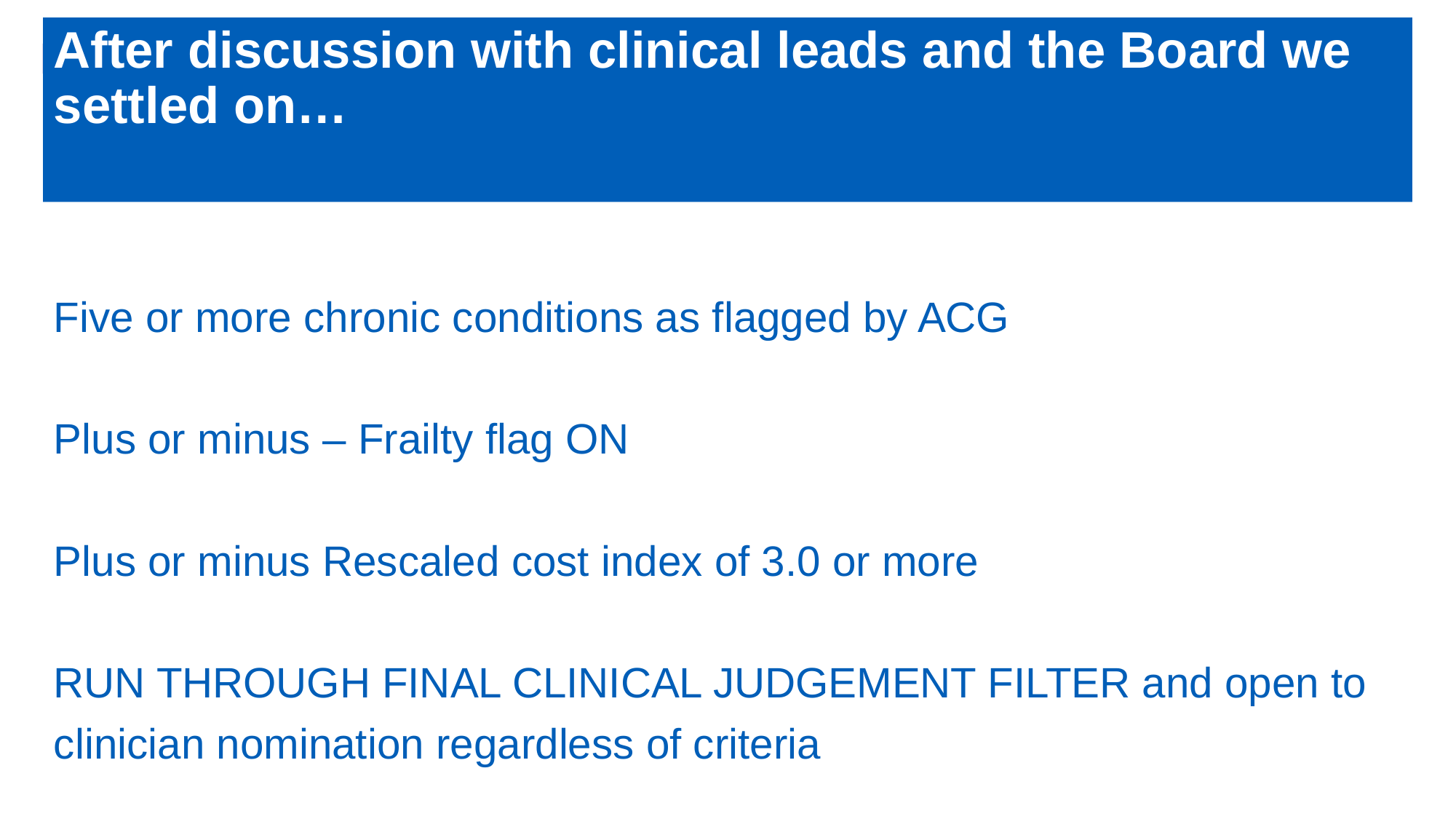

# After discussion with clinical leads and the Board we settled on…

Five or more chronic conditions as flagged by ACG

Plus or minus – Frailty flag ON

Plus or minus Rescaled cost index of 3.0 or more

RUN THROUGH FINAL CLINICAL JUDGEMENT FILTER and open to clinician nomination regardless of criteria